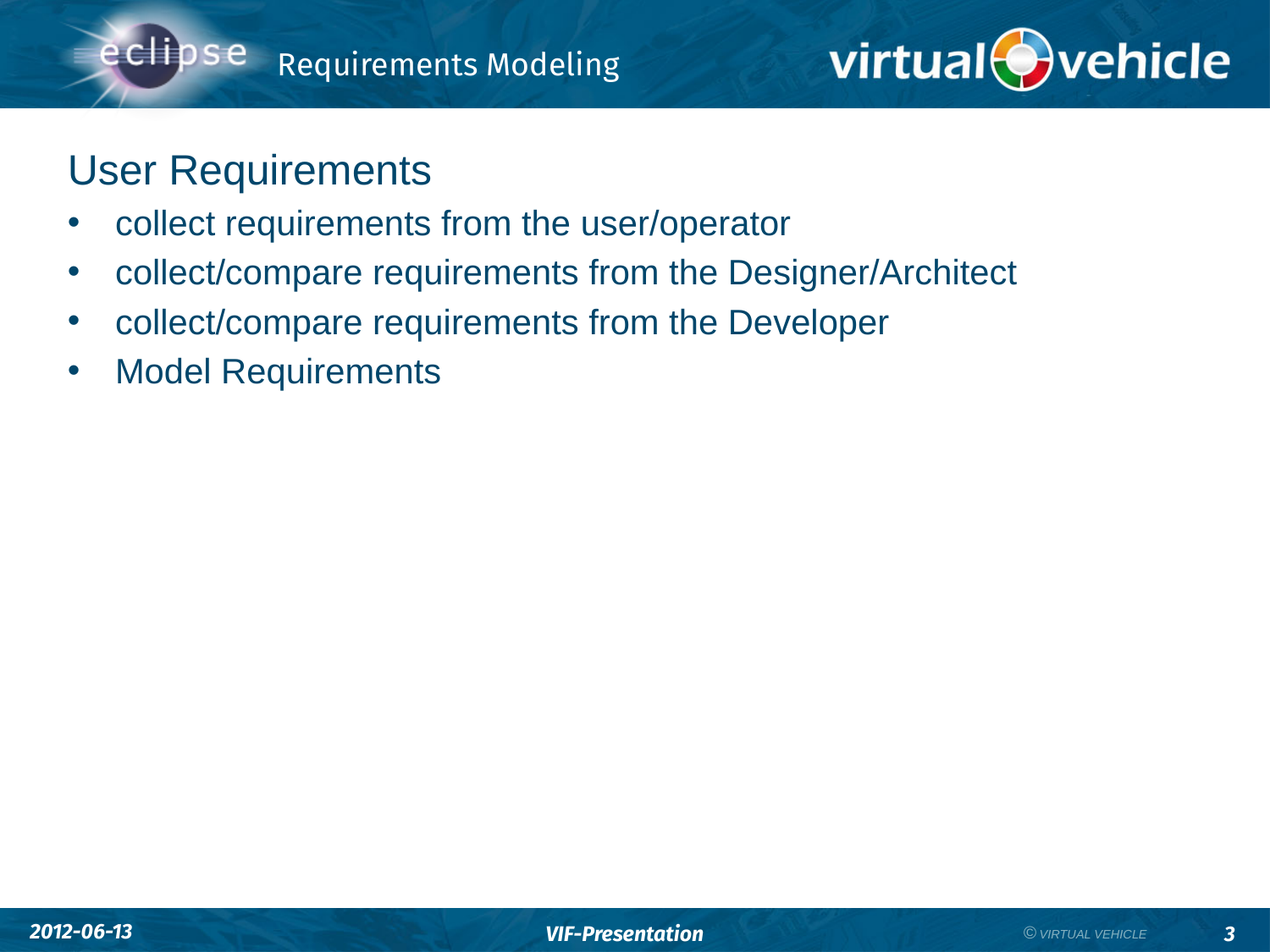

# Requirements Modeling
User Requirements
collect requirements from the user/operator
collect/compare requirements from the Designer/Architect
collect/compare requirements from the Developer
Model Requirements